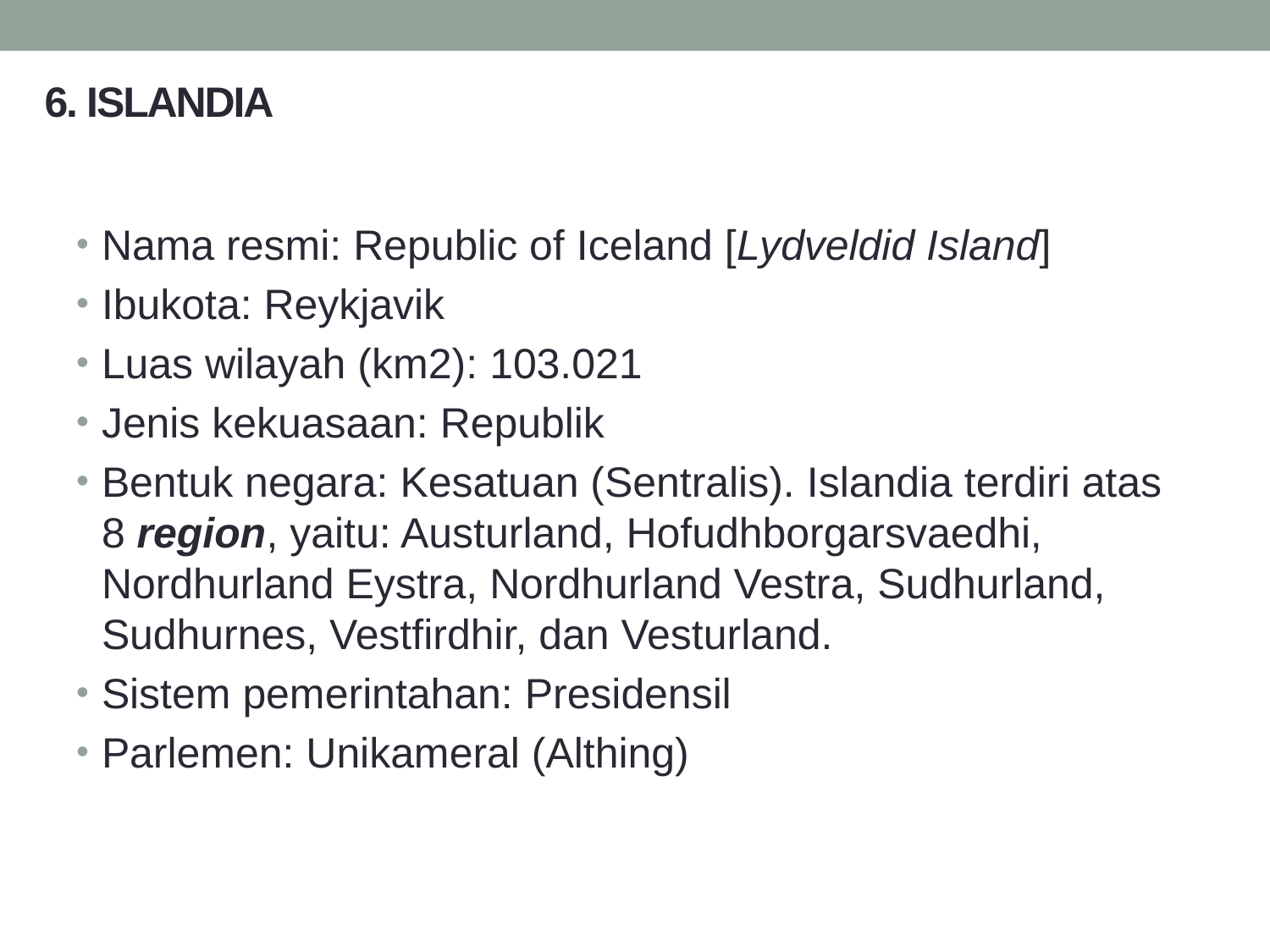

# 6. ISLANDIA
Nama resmi: Republic of Iceland [Lydveldid Island]
Ibukota: Reykjavik
Luas wilayah (km2): 103.021
Jenis kekuasaan: Republik
Bentuk negara: Kesatuan (Sentralis). Islandia terdiri atas 8 region, yaitu: Austurland, Hofudhborgarsvaedhi, Nordhurland Eystra, Nordhurland Vestra, Sudhurland, Sudhurnes, Vestfirdhir, dan Vesturland.
Sistem pemerintahan: Presidensil
Parlemen: Unikameral (Althing)